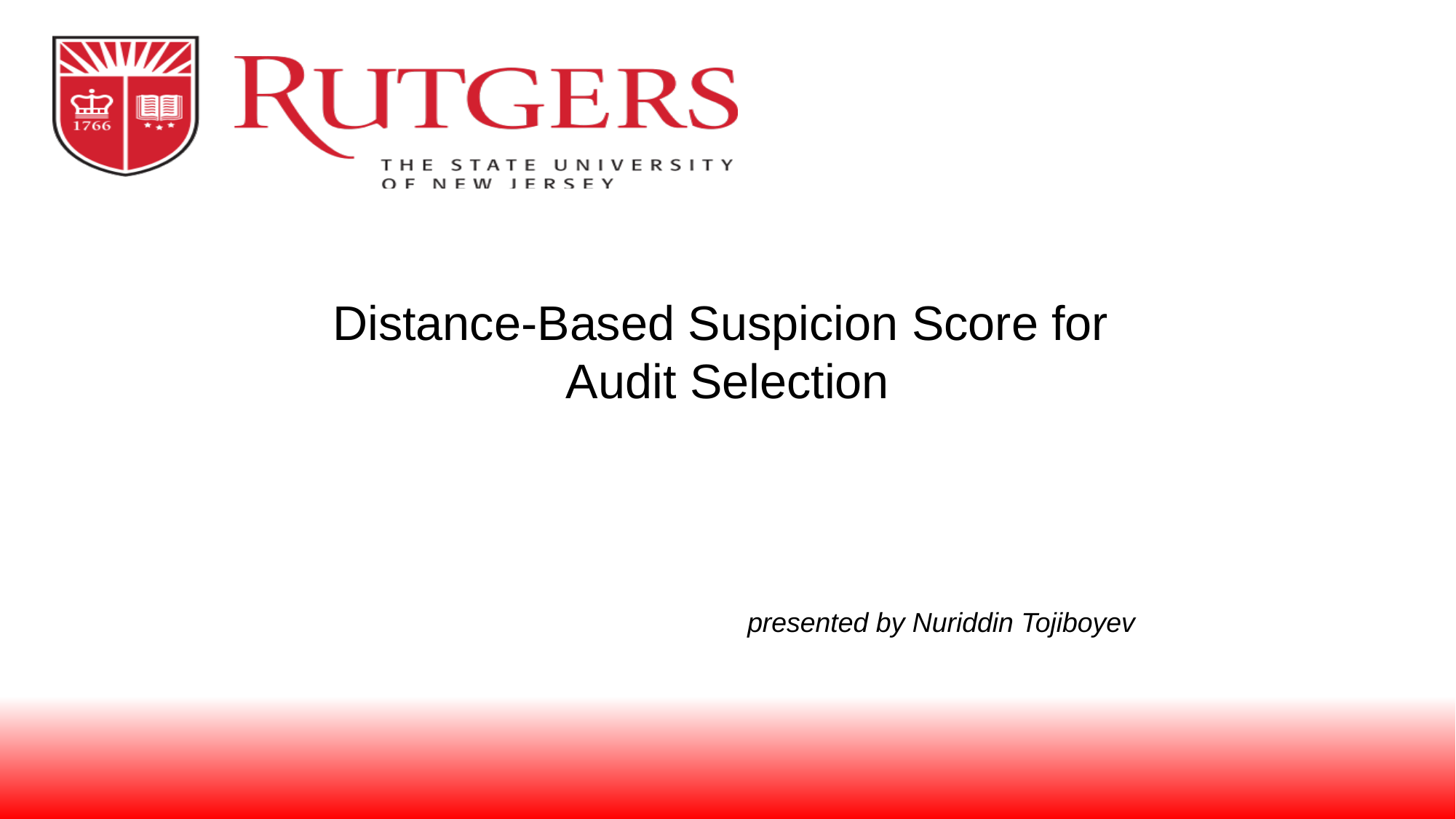

# Distance-Based Suspicion Score for Audit Selection

presented by Nuriddin Tojiboyev